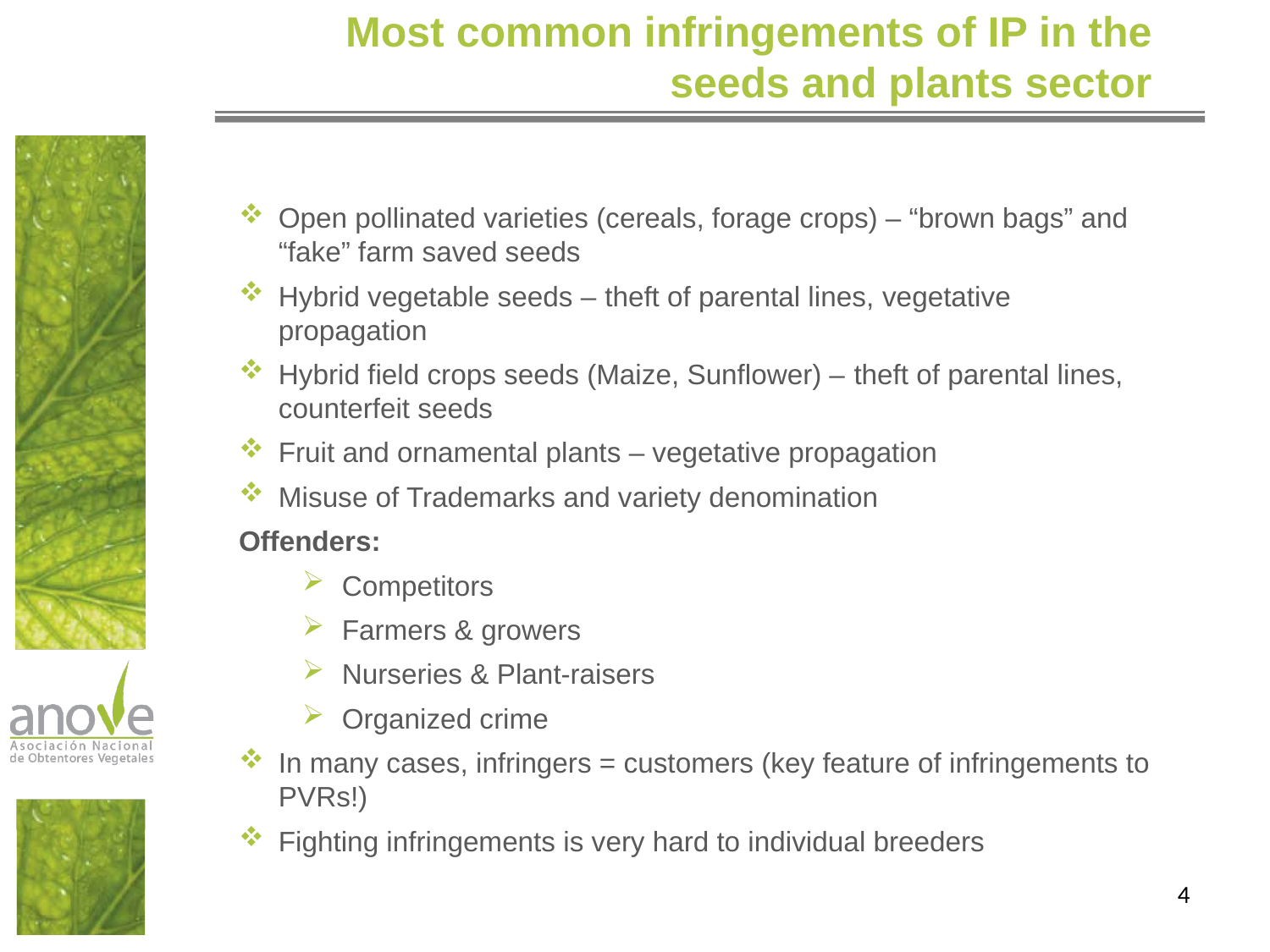

Most common infringements of IP in the seeds and plants sector
Open pollinated varieties (cereals, forage crops) – “brown bags” and “fake” farm saved seeds
Hybrid vegetable seeds – theft of parental lines, vegetative propagation
Hybrid field crops seeds (Maize, Sunflower) – theft of parental lines, counterfeit seeds
Fruit and ornamental plants – vegetative propagation
Misuse of Trademarks and variety denomination
Offenders:
Competitors
Farmers & growers
Nurseries & Plant-raisers
Organized crime
In many cases, infringers = customers (key feature of infringements to PVRs!)
Fighting infringements is very hard to individual breeders

4